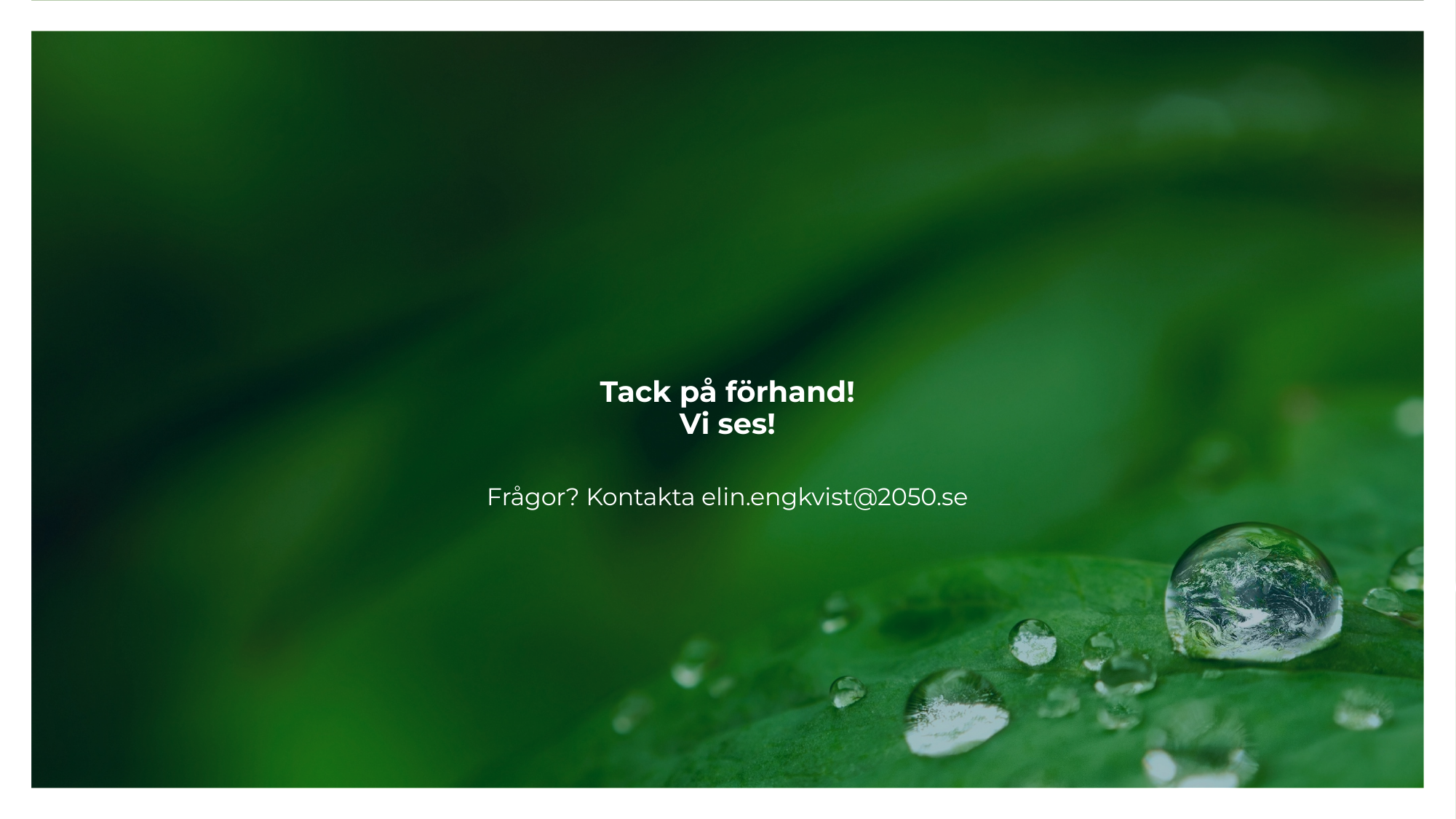

# Tack på förhand! Vi ses!
Frågor? Kontakta elin.engkvist@2050.se